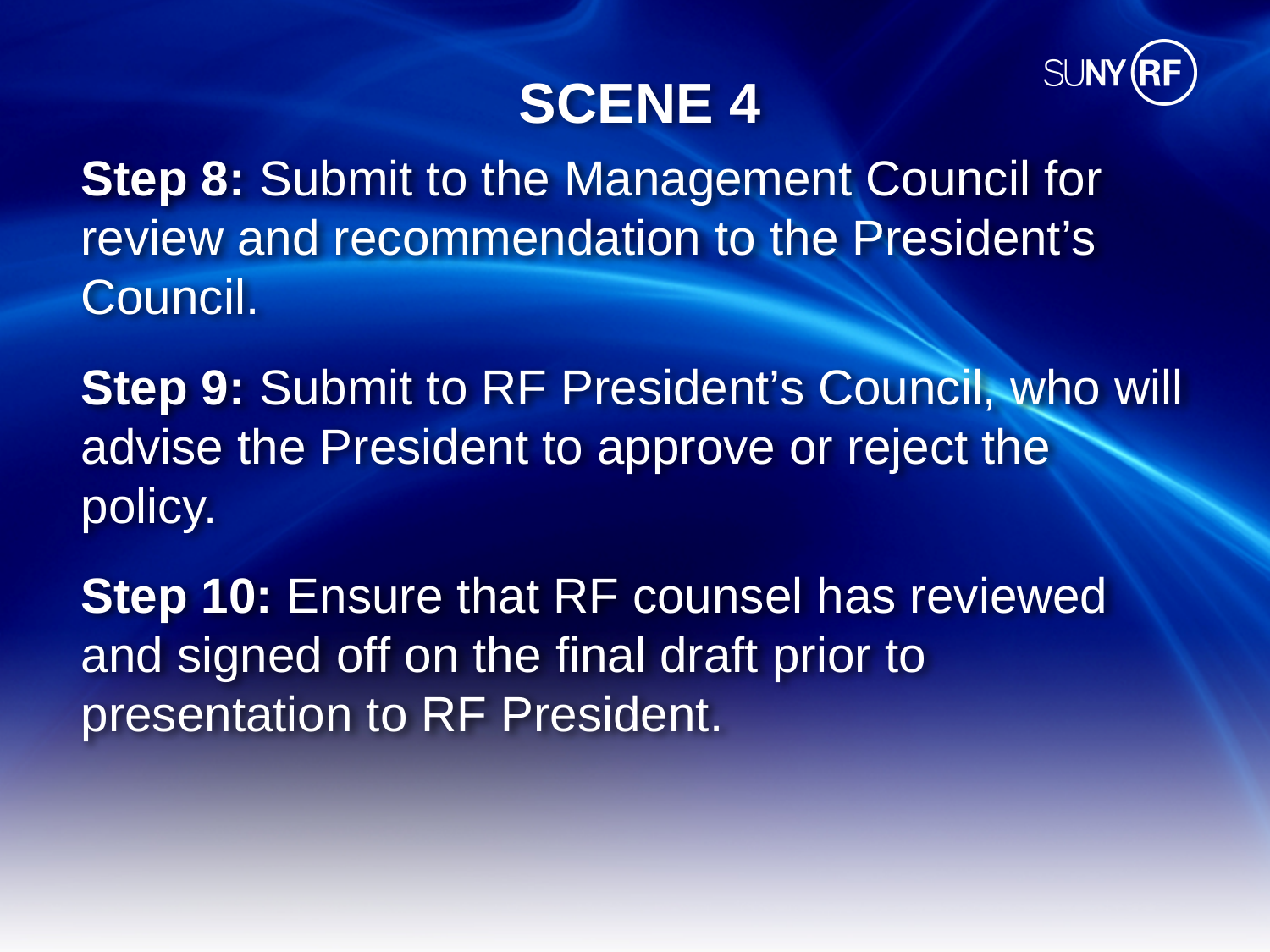

# SCENE 4
Step 8: Submit to the Management Council for review and recommendation to the President’s Council.
Step 9: Submit to RF President’s Council, who will advise the President to approve or reject the policy.
Step 10: Ensure that RF counsel has reviewed and signed off on the final draft prior to presentation to RF President.